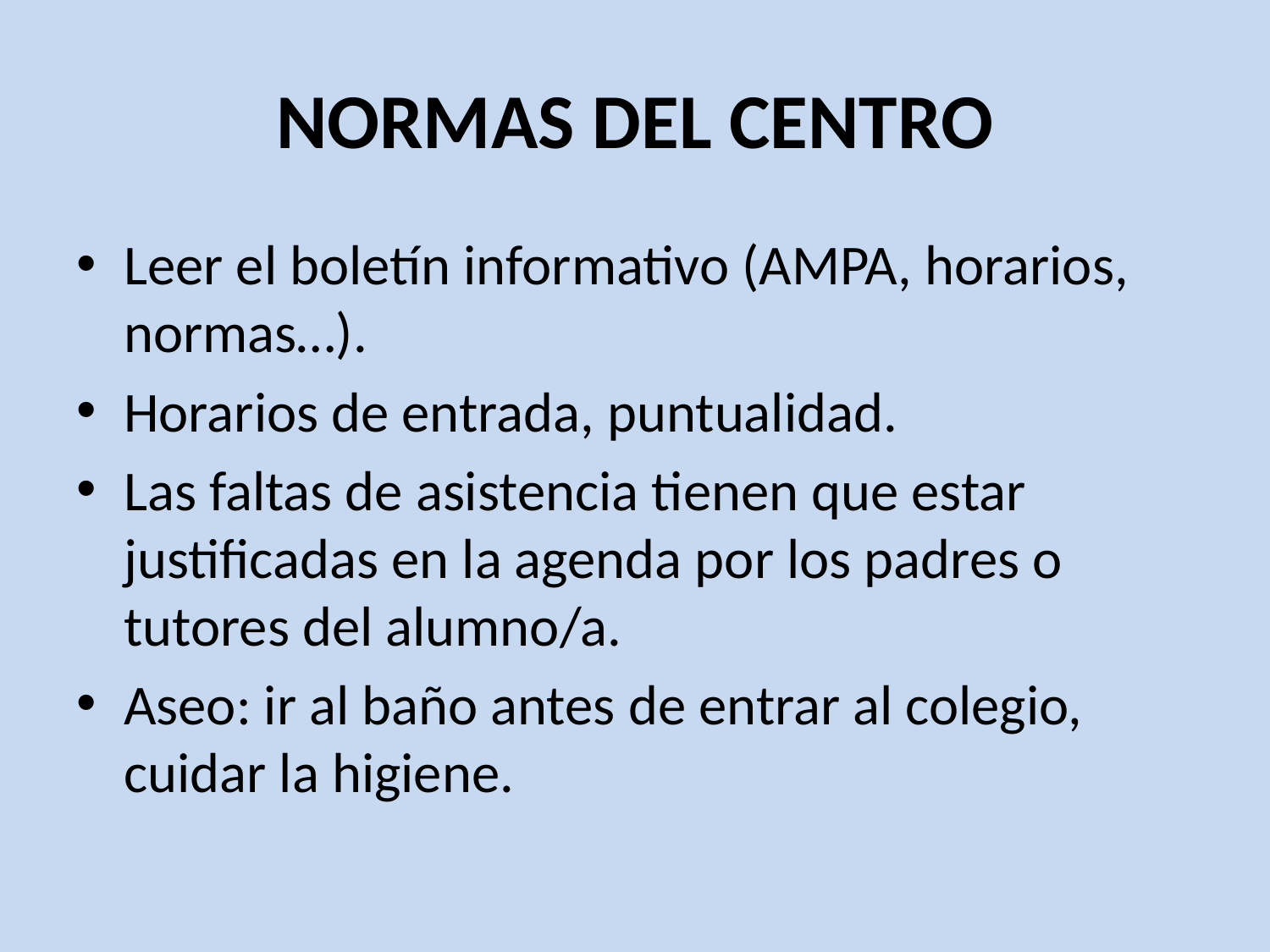

# NORMAS DEL CENTRO
Leer el boletín informativo (AMPA, horarios, normas…).
Horarios de entrada, puntualidad.
Las faltas de asistencia tienen que estar justificadas en la agenda por los padres o tutores del alumno/a.
Aseo: ir al baño antes de entrar al colegio, cuidar la higiene.